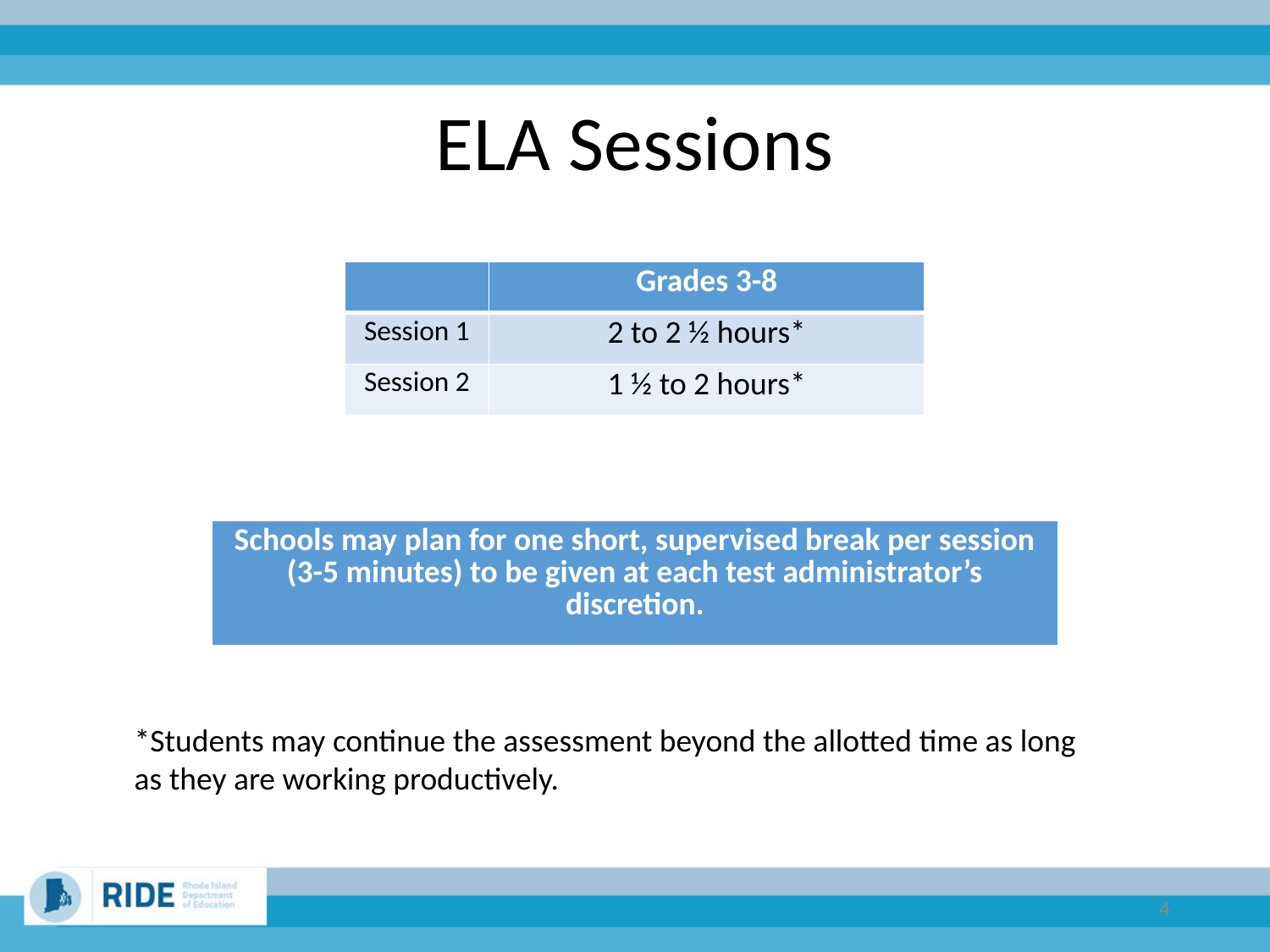

# ELA Sessions
|  | Grades 3-8 |
| --- | --- |
| Session 1 | 2 to 2 ½ hours\* |
| Session 2 | 1 ½ to 2 hours\* |
| Schools may plan for one short, supervised break per session (3-5 minutes) to be given at each test administrator’s discretion. |
| --- |
*Students may continue the assessment beyond the allotted time as long as they are working productively.
4